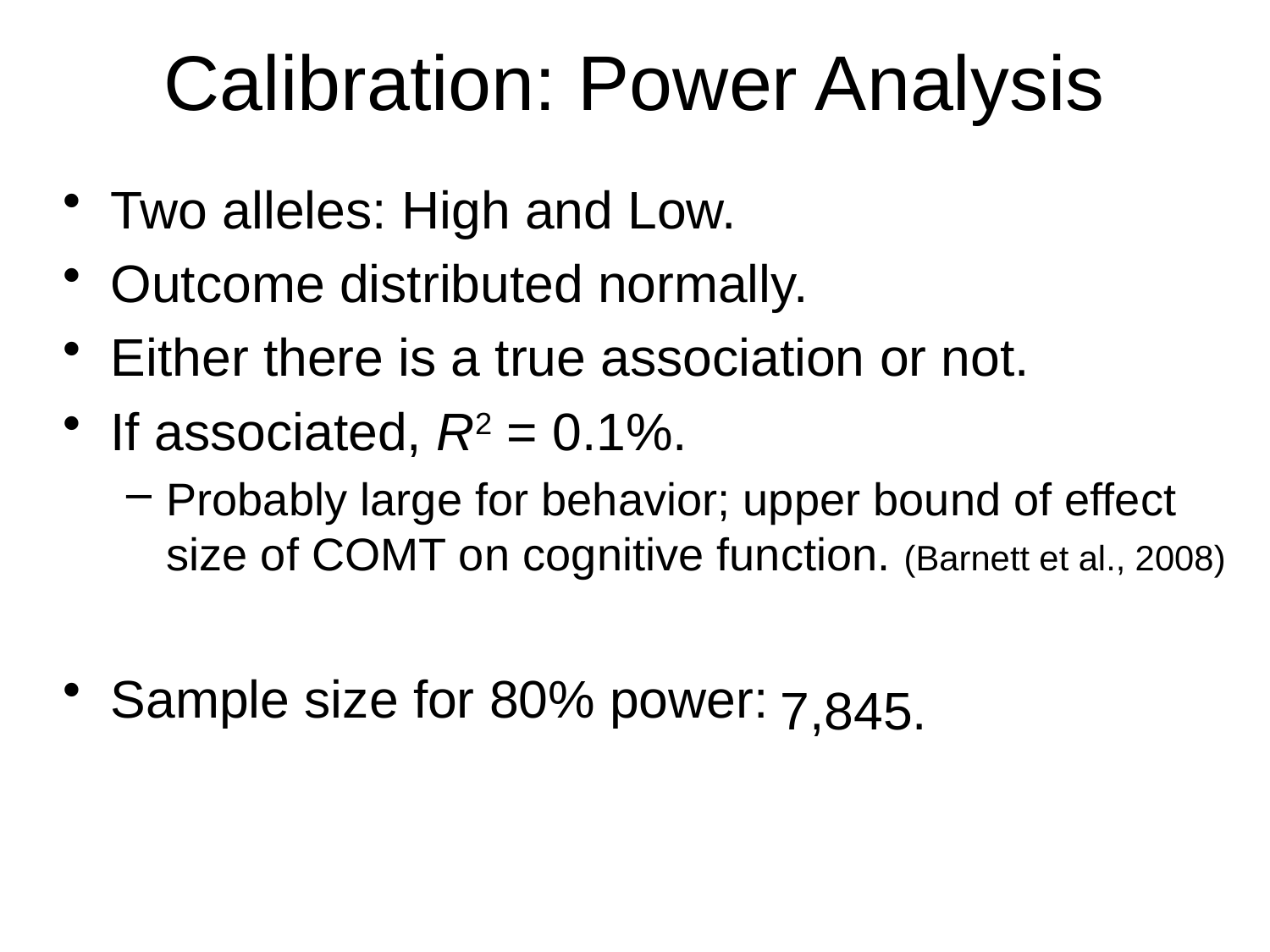

# Calibration: Power Analysis
Two alleles: High and Low.
Outcome distributed normally.
Either there is a true association or not.
If associated, R2 = 0.1%.
Probably large for behavior; upper bound of effect size of COMT on cognitive function. (Barnett et al., 2008)

Sample size for 80% power:

Now suppose significant association at α = .05.

7,845.